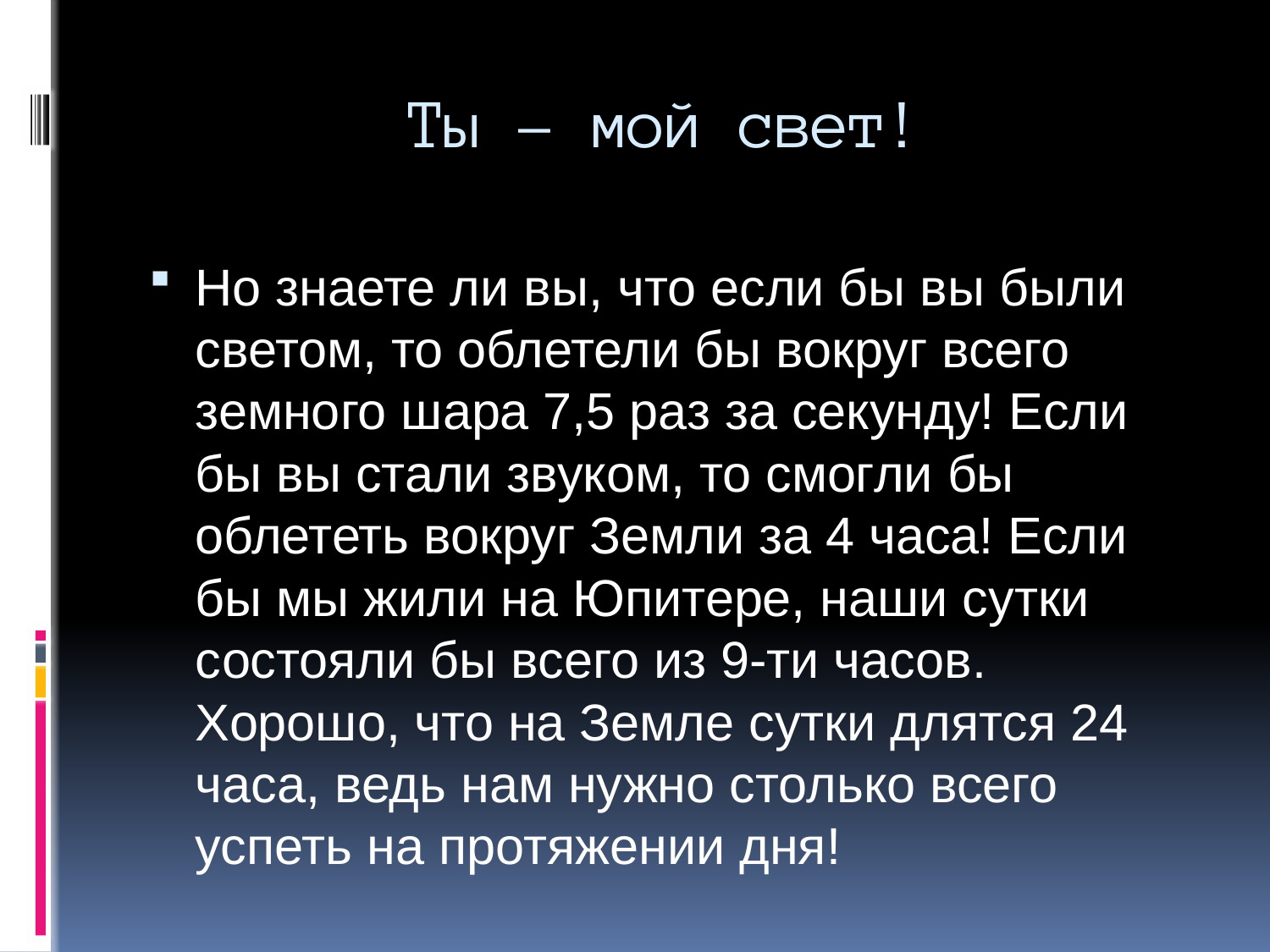

# Ты – мой свет!
Но знаете ли вы, что если бы вы были светом, то облетели бы вокруг всего земного шара 7,5 раз за секунду! Если бы вы стали звуком, то смогли бы облететь вокруг Земли за 4 часа! Если бы мы жили на Юпитере, наши сутки состояли бы всего из 9-ти часов. Хорошо, что на Земле сутки длятся 24 часа, ведь нам нужно столько всего успеть на протяжении дня!